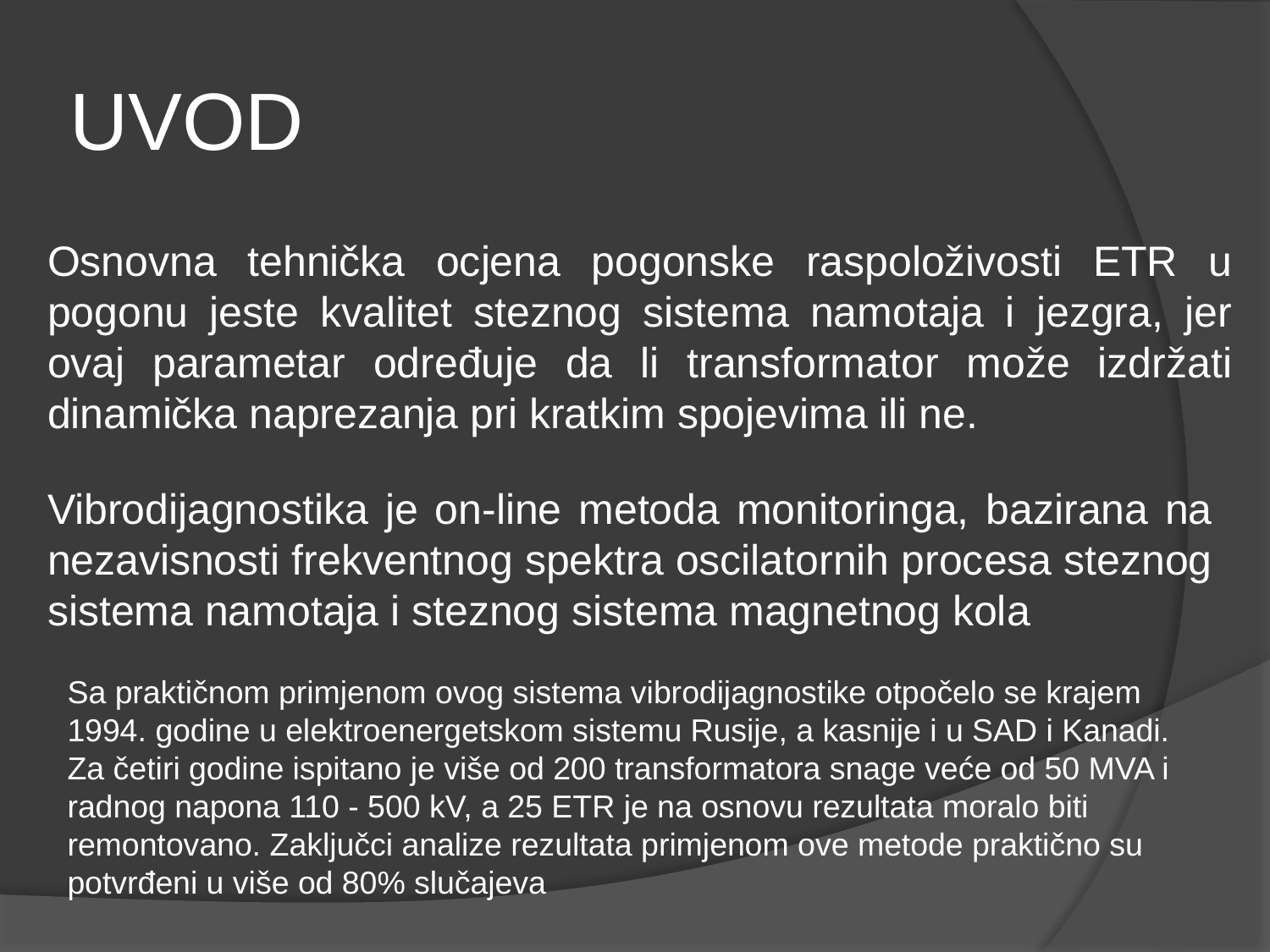

# UVOD
Osnovna tehnička ocjena pogonske raspoloživosti ETR u pogonu jeste kvalitet steznog sistema namotaja i jezgra, jer ovaj parametar određuje da li transformator može izdržati dinamička naprezanja pri kratkim spojevima ili ne.
Vibrodijagnostika je on-line metoda monitoringa, bazirana na nezavisnosti frekventnog spektra oscilatornih procesa steznog sistema namotaja i steznog sistema magnetnog kola
Sa praktičnom primjenom ovog sistema vibrodijagnostike otpočelo se krajem 1994. godine u elektroenergetskom sistemu Rusije, a kasnije i u SAD i Kanadi. Za četiri godine ispitano je više od 200 transformatora snage veće od 50 MVA i radnog napona 110 - 500 kV, a 25 ETR je na osnovu rezultata moralo biti remontovano. Zaključci analize rezultata primjenom ove metode praktično su potvrđeni u više od 80% slučajeva